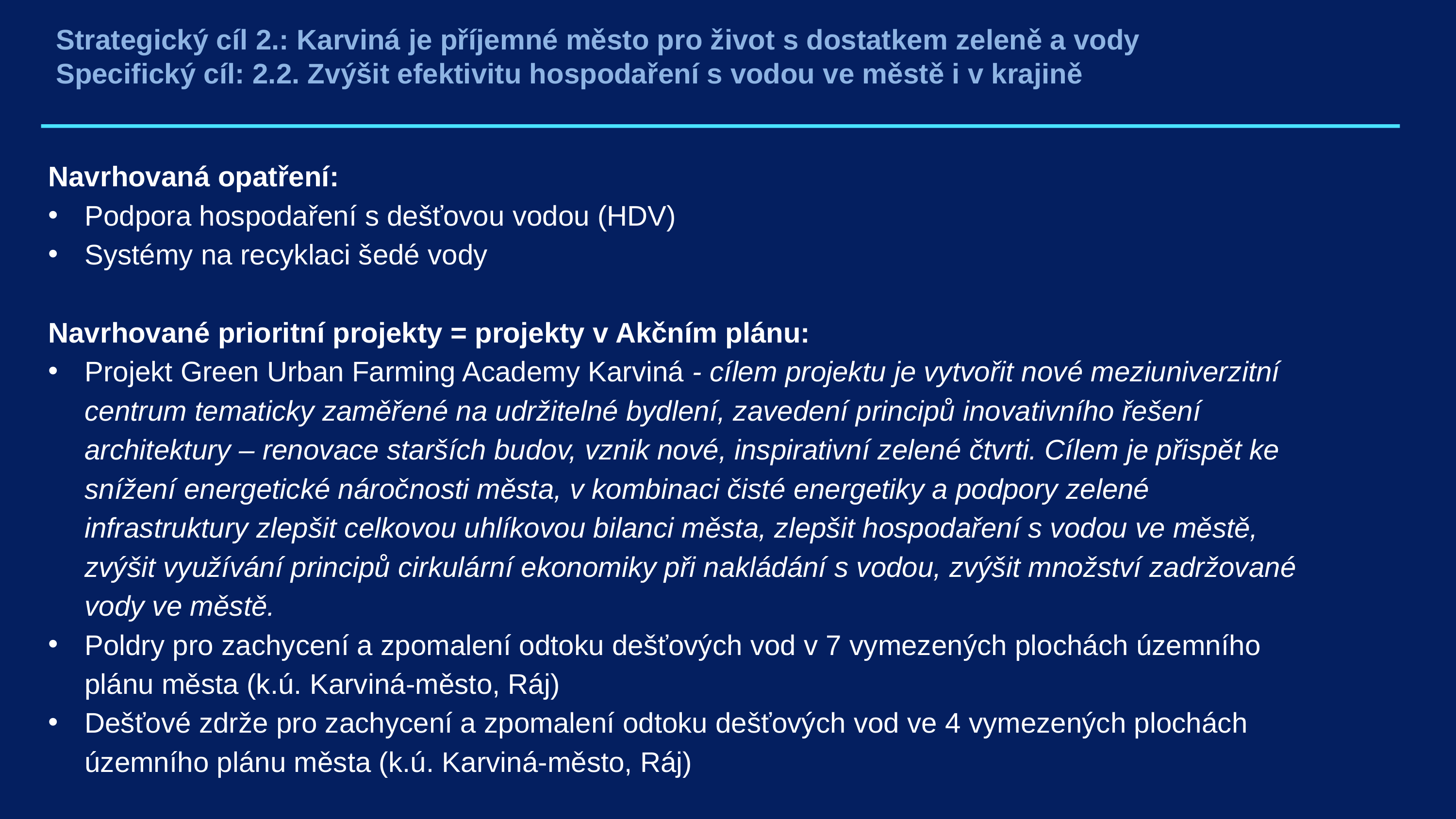

# Strategický cíl 2.: Karviná je příjemné město pro život s dostatkem zeleně a vody Specifický cíl: 2.2. Zvýšit efektivitu hospodaření s vodou ve městě i v krajině

Navrhovaná opatření:
Podpora hospodaření s dešťovou vodou (HDV)
Systémy na recyklaci šedé vody

Navrhované prioritní projekty = projekty v Akčním plánu:
Projekt Green Urban Farming Academy Karviná - cílem projektu je vytvořit nové meziuniverzitní centrum tematicky zaměřené na udržitelné bydlení, zavedení principů inovativního řešení architektury – renovace starších budov, vznik nové, inspirativní zelené čtvrti. Cílem je přispět ke snížení energetické náročnosti města, v kombinaci čisté energetiky a podpory zelené infrastruktury zlepšit celkovou uhlíkovou bilanci města, zlepšit hospodaření s vodou ve městě, zvýšit využívání principů cirkulární ekonomiky při nakládání s vodou, zvýšit množství zadržované vody ve městě.
Poldry pro zachycení a zpomalení odtoku dešťových vod v 7 vymezených plochách územního plánu města (k.ú. Karviná-město, Ráj)
Dešťové zdrže pro zachycení a zpomalení odtoku dešťových vod ve 4 vymezených plochách územního plánu města (k.ú. Karviná-město, Ráj)